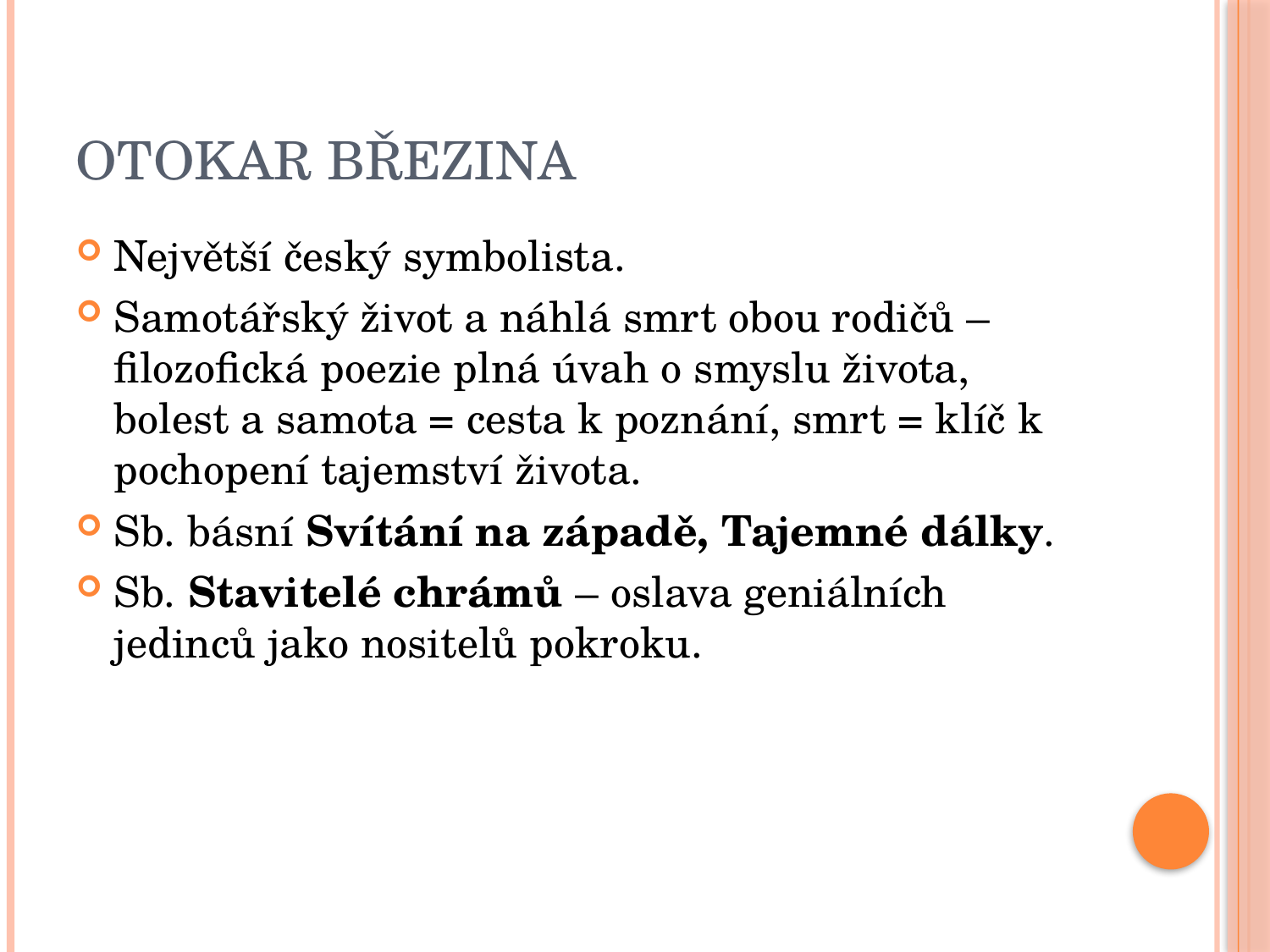

# Otokar Březina
Největší český symbolista.
Samotářský život a náhlá smrt obou rodičů – filozofická poezie plná úvah o smyslu života, bolest a samota = cesta k poznání, smrt = klíč k pochopení tajemství života.
Sb. básní Svítání na západě, Tajemné dálky.
Sb. Stavitelé chrámů – oslava geniálních jedinců jako nositelů pokroku.